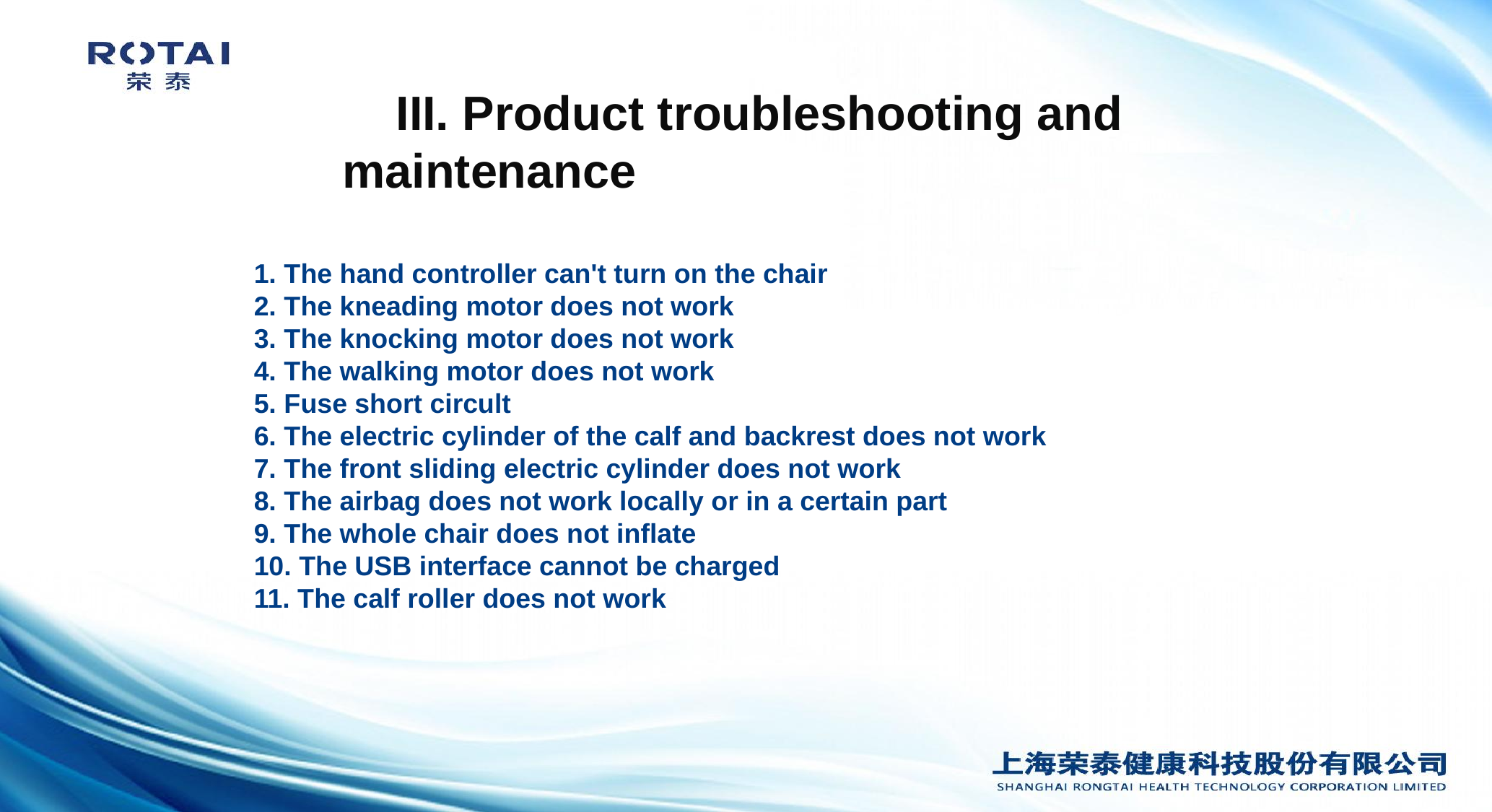

III. Product troubleshooting and maintenance
1. The hand controller can't turn on the chair
2. The kneading motor does not work
3. The knocking motor does not work
4. The walking motor does not work
5. Fuse short circult
6. The electric cylinder of the calf and backrest does not work
7. The front sliding electric cylinder does not work
8. The airbag does not work locally or in a certain part
9. The whole chair does not inflate
10. The USB interface cannot be charged
11. The calf roller does not work